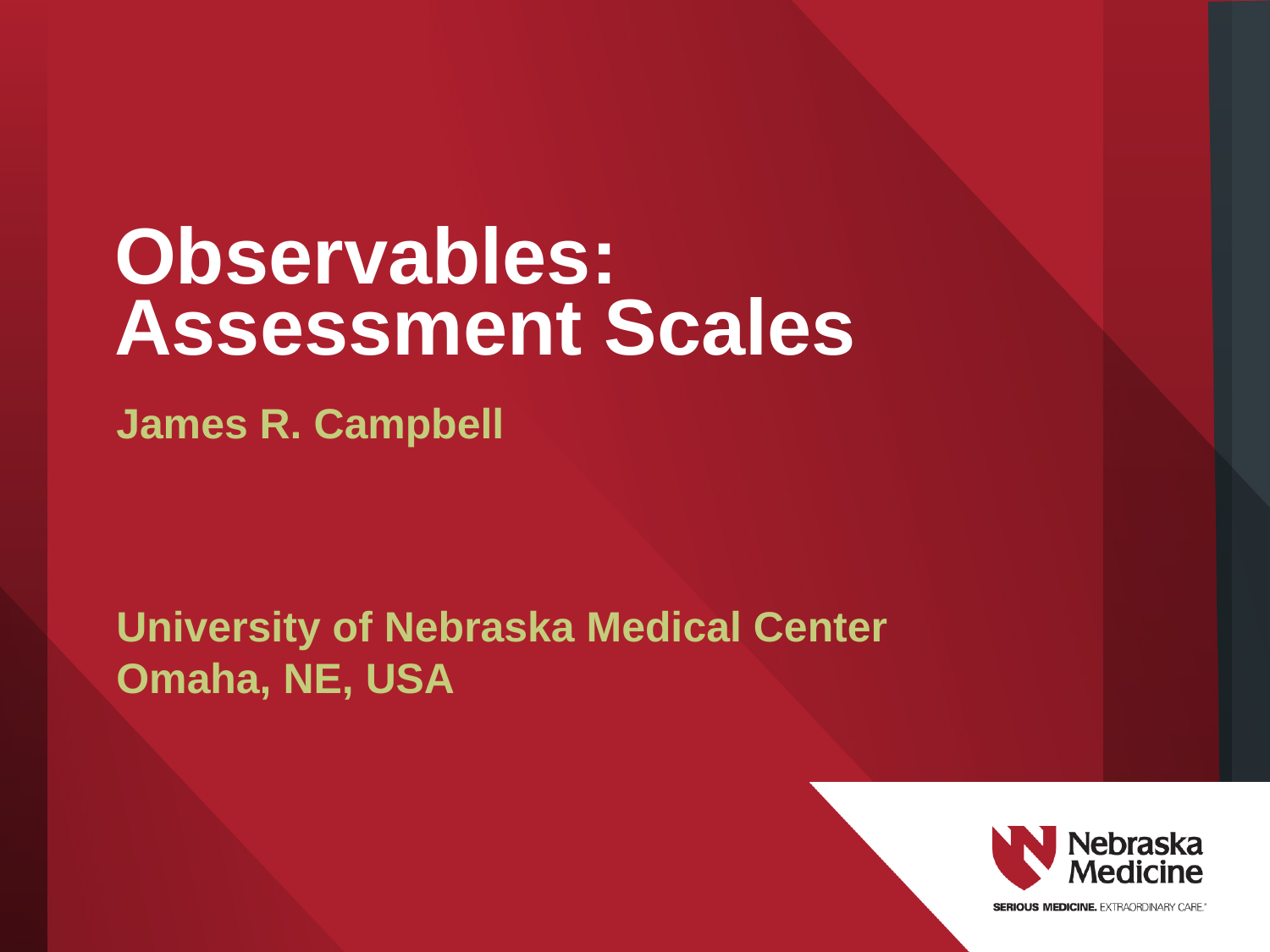

# Observables: Assessment Scales
James R. Campbell

University of Nebraska Medical Center
Omaha, NE, USA